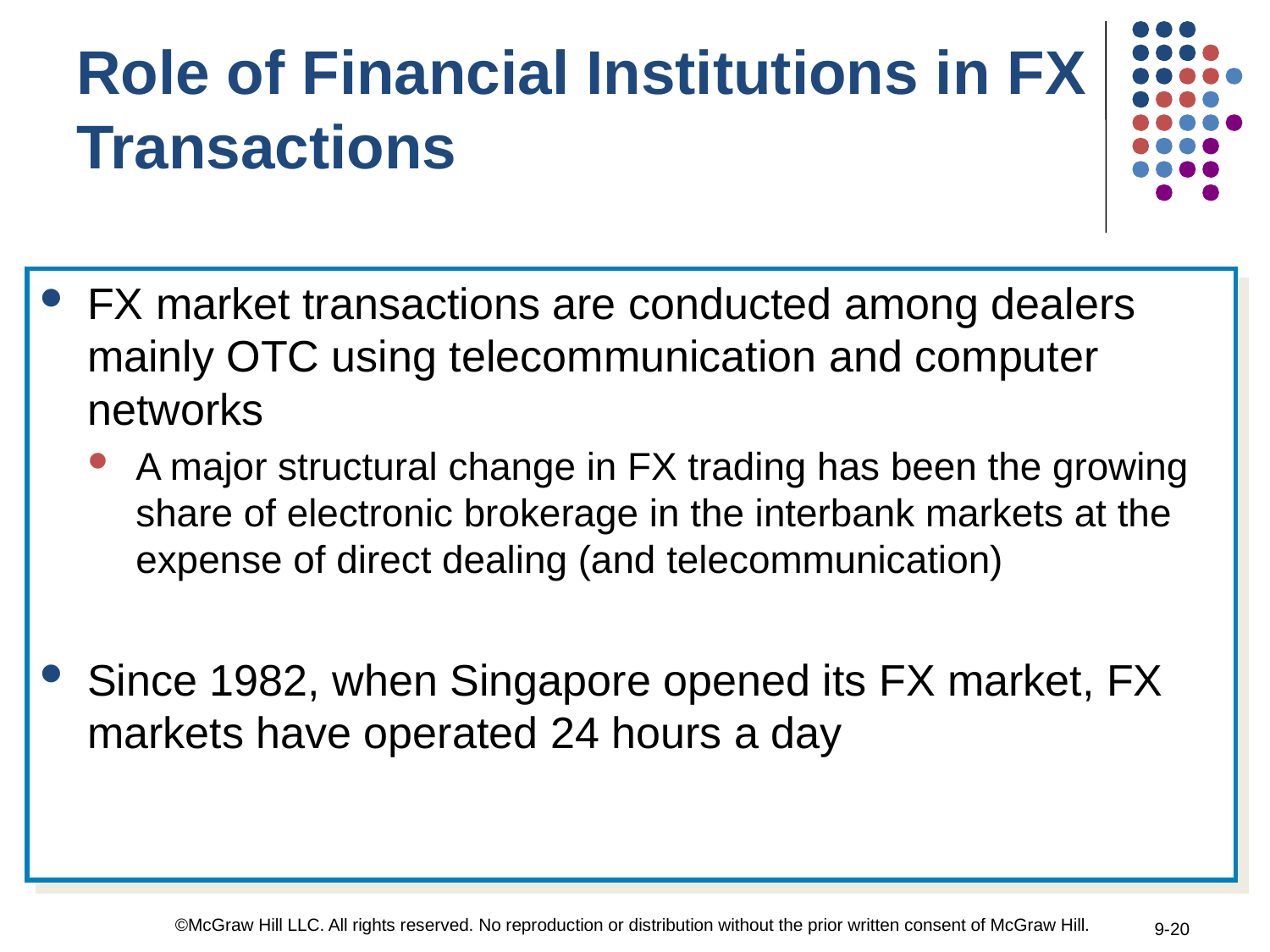

Role of Financial Institutions in FX Transactions
FX market transactions are conducted among dealers mainly OTC using telecommunication and computer networks
A major structural change in FX trading has been the growing share of electronic brokerage in the interbank markets at the expense of direct dealing (and telecommunication)

Since 1982, when Singapore opened its FX market, FX markets have operated 24 hours a day
©McGraw Hill LLC. All rights reserved. No reproduction or distribution without the prior written consent of McGraw Hill.
9-20